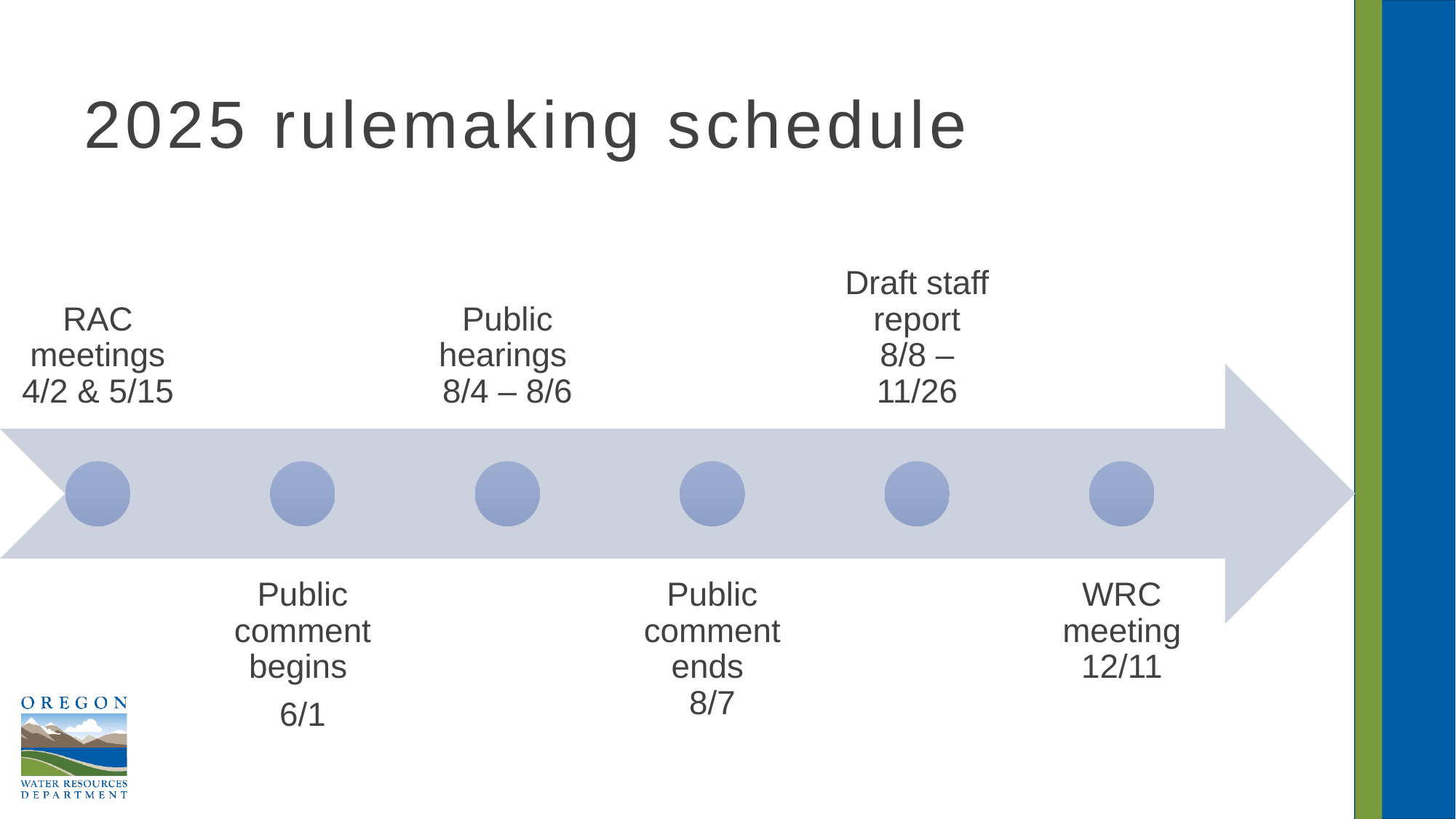

# 2025 rulemaking schedule
RAC meetings 4/2 & 5/15
Public comment begins
6/1
Public hearings
8/4 – 8/6
Public comment ends
8/7
Draft staff report
8/8 – 11/26
WRC meeting 12/11